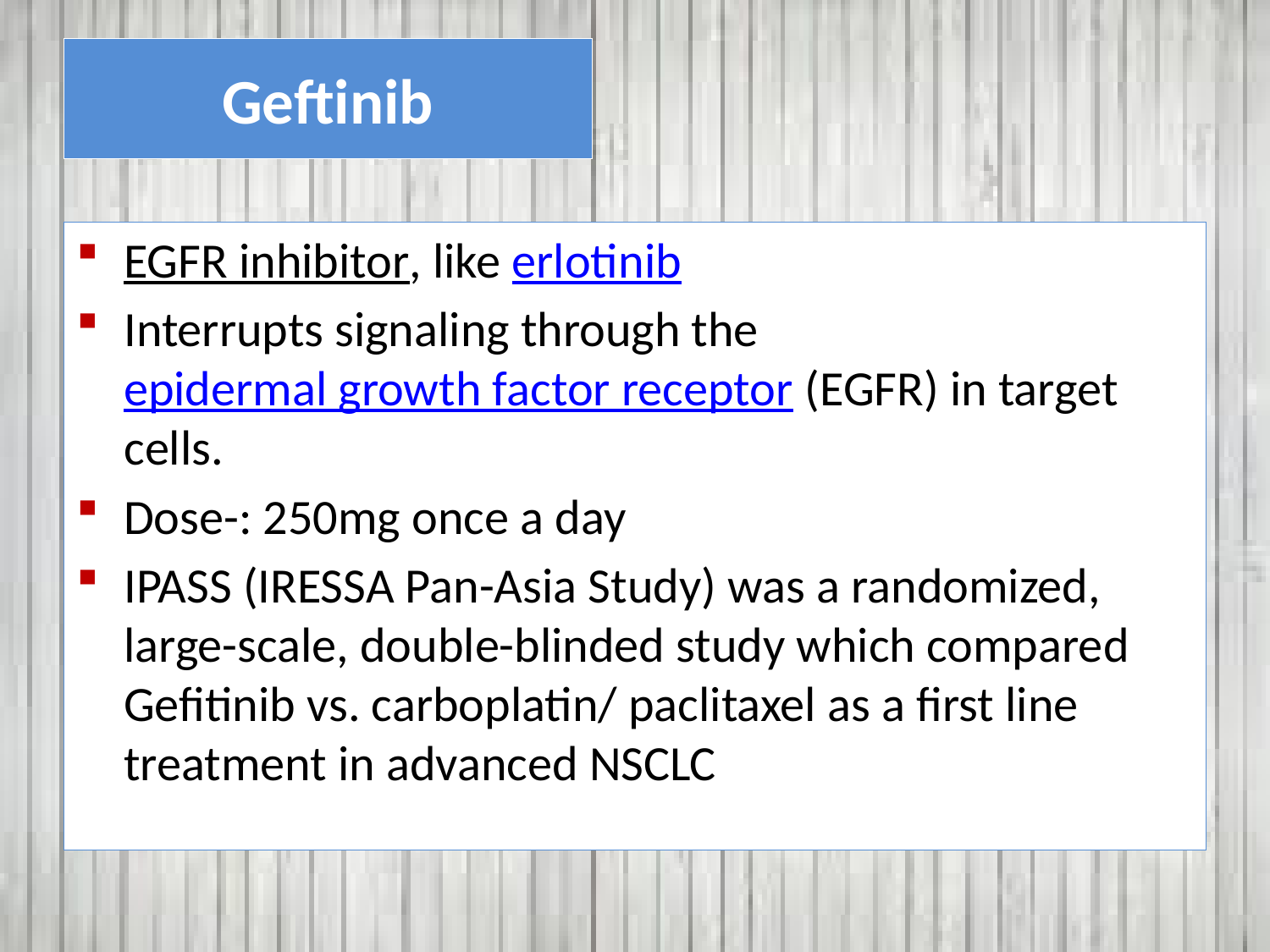

# Geftinib
EGFR inhibitor, like erlotinib
Interrupts signaling through the epidermal growth factor receptor (EGFR) in target cells.
Dose-: 250mg once a day
IPASS (IRESSA Pan-Asia Study) was a randomized, large-scale, double-blinded study which compared Gefitinib vs. carboplatin/ paclitaxel as a first line treatment in advanced NSCLC